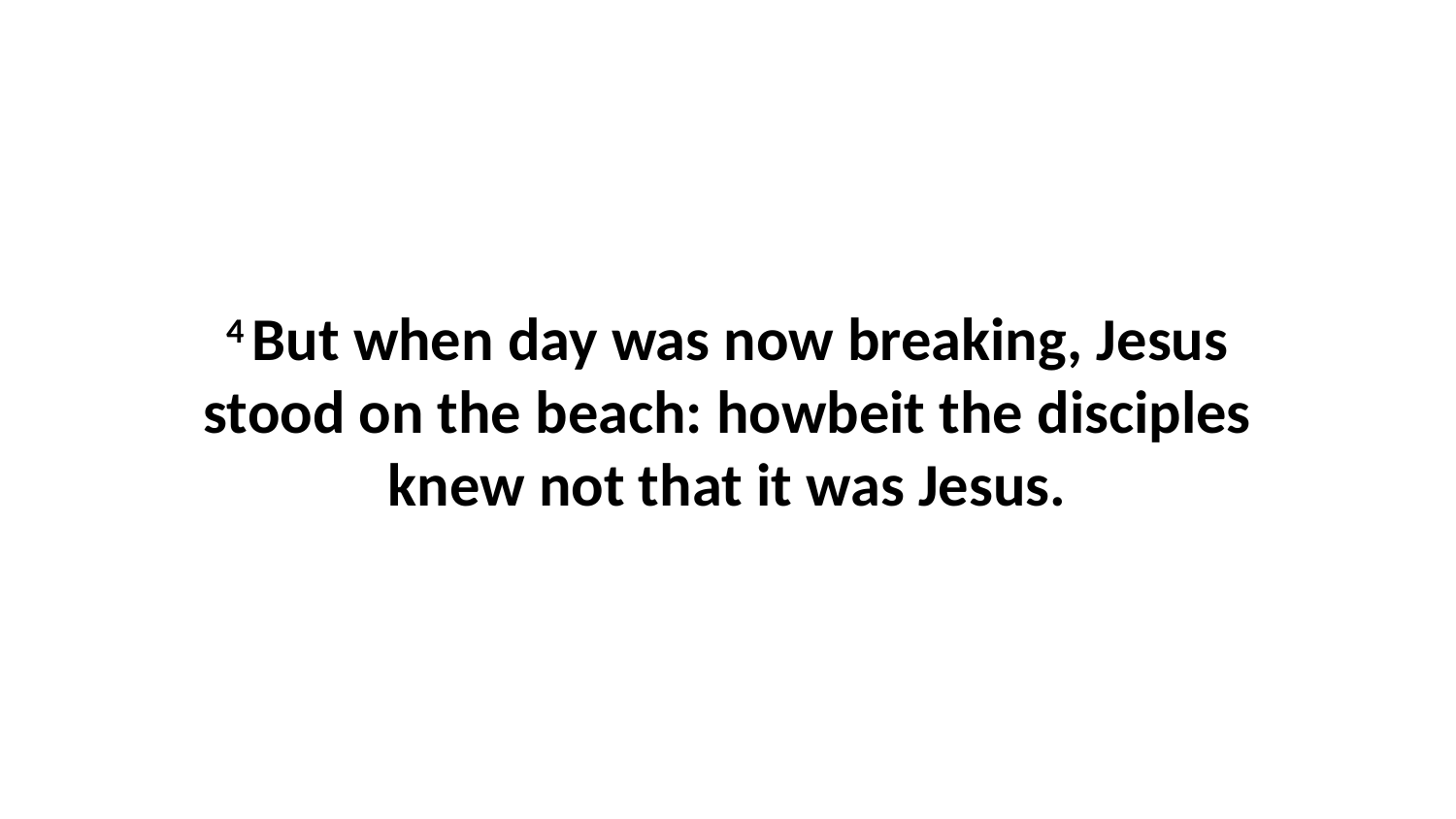

4 But when day was now breaking, Jesus stood on the beach: howbeit the disciples knew not that it was Jesus.